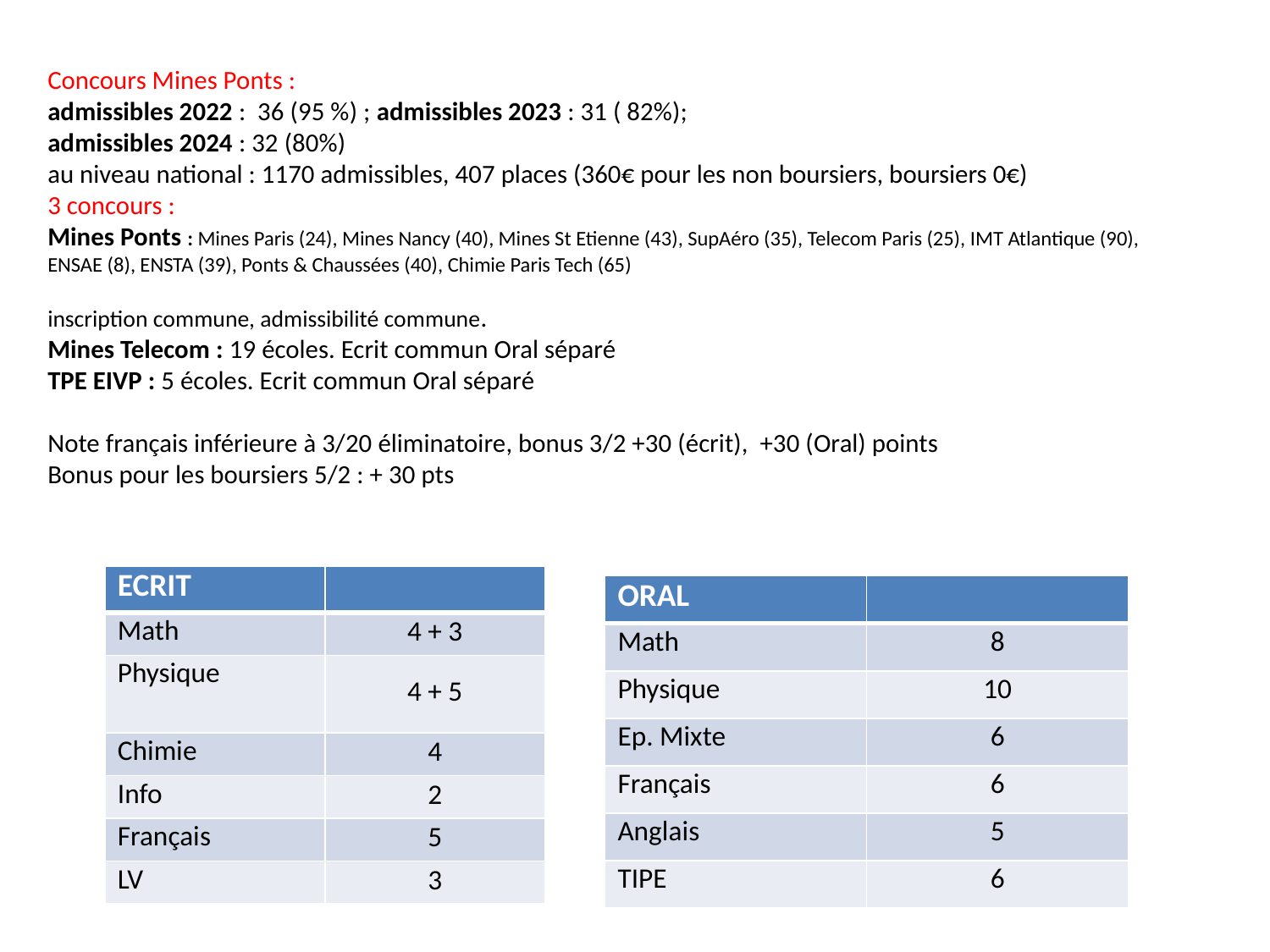

# Concours Mines Ponts : admissibles 2022 :  36 (95 %) ; admissibles 2023 : 31 ( 82%); admissibles 2024 : 32 (80%) au niveau national : 1170 admissibles, 407 places (360€ pour les non boursiers, boursiers 0€) 3 concours : Mines Ponts : Mines Paris (24), Mines Nancy (40), Mines St Etienne (43), SupAéro (35), Telecom Paris (25), IMT Atlantique (90), ENSAE (8), ENSTA (39), Ponts & Chaussées (40), Chimie Paris Tech (65) inscription commune, admissibilité commune. Mines Telecom : 19 écoles. Ecrit commun Oral séparé TPE EIVP : 5 écoles. Ecrit commun Oral séparé Note français inférieure à 3/20 éliminatoire, bonus 3/2 +30 (écrit),  +30 (Oral) points Bonus pour les boursiers 5/2 : + 30 pts
| ECRIT |  |
| --- | --- |
| Math | 4 + 3 |
| Physique | 4 + 5 |
| Chimie | 4 |
| Info | 2 |
| Français | 5 |
| LV | 3 |
| ORAL |  |
| --- | --- |
| Math | 8 |
| Physique | 10 |
| Ep. Mixte | 6 |
| Français | 6 |
| Anglais | 5 |
| TIPE | 6 |